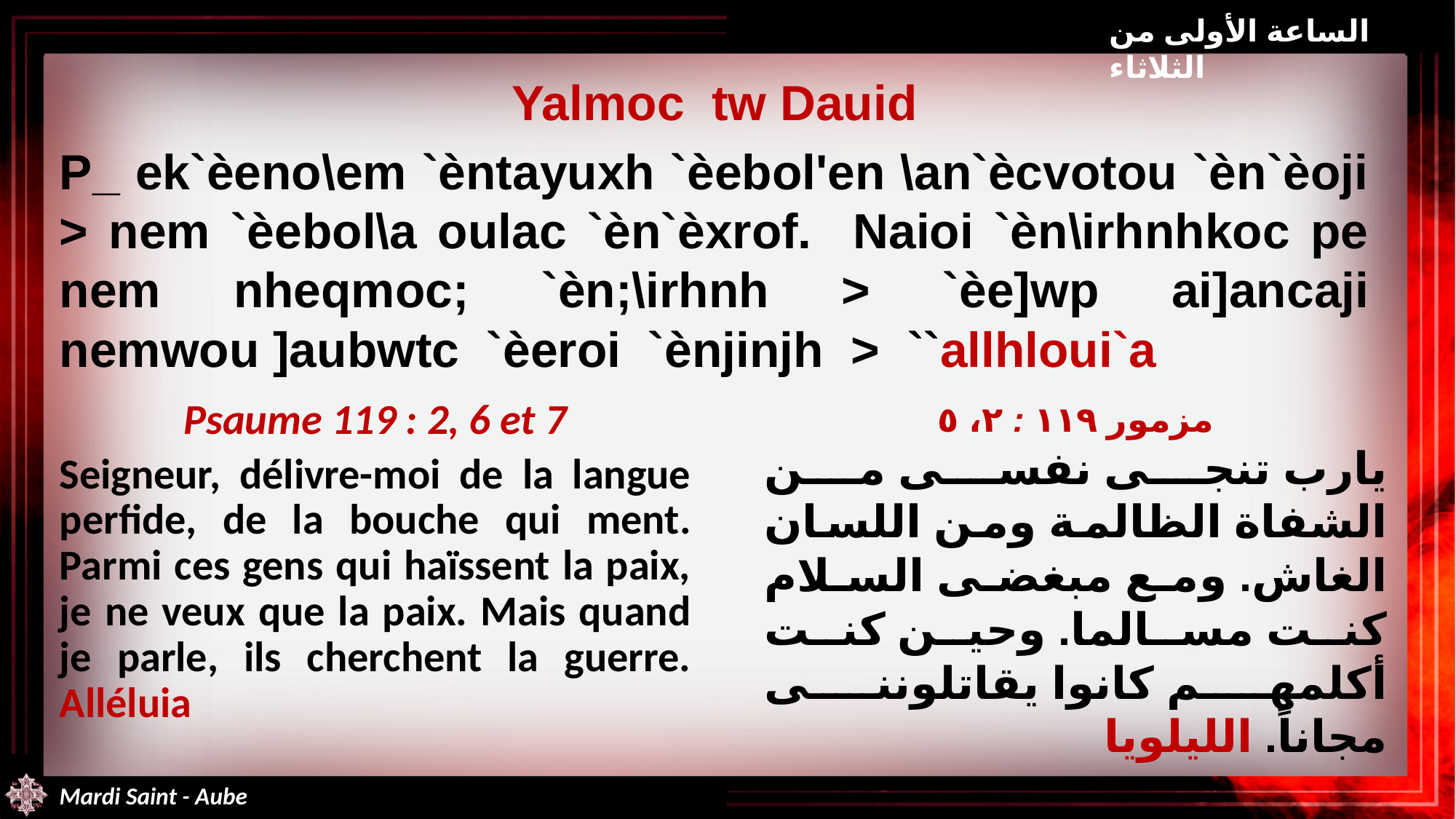

الساعة الأولى من الثلاثاء
Yalmoc  tw Dauid
P_ ek`èeno\em `èntayuxh `èebol'en \an`ècvotou `èn`èoji > nem `èebol\a oulac `èn`èxrof.  Naioi `èn\irhnhkoc pe nem nheqmoc; `èn;\irhnh > `èe]wp ai]ancaji nemwou ]aubwtc  `èeroi  `ènjinjh  >  ``allhloui`a
Psaume 119 : 2, 6 et 7
Seigneur, délivre-moi de la langue perfide, de la bouche qui ment. Parmi ces gens qui haïssent la paix, je ne veux que la paix. Mais quand je parle, ils cherchent la guerre. Alléluia
مزمور ١١٩ : ٢، ٥
يارب تنجى نفسى من الشفاة الظالمة ومن اللسان الغاش. ومع مبغضى السلام كنت مسالما. وحين كنت أكلمهم كانوا يقاتلوننى مجاناً. الليلويا
Mardi Saint - Aube